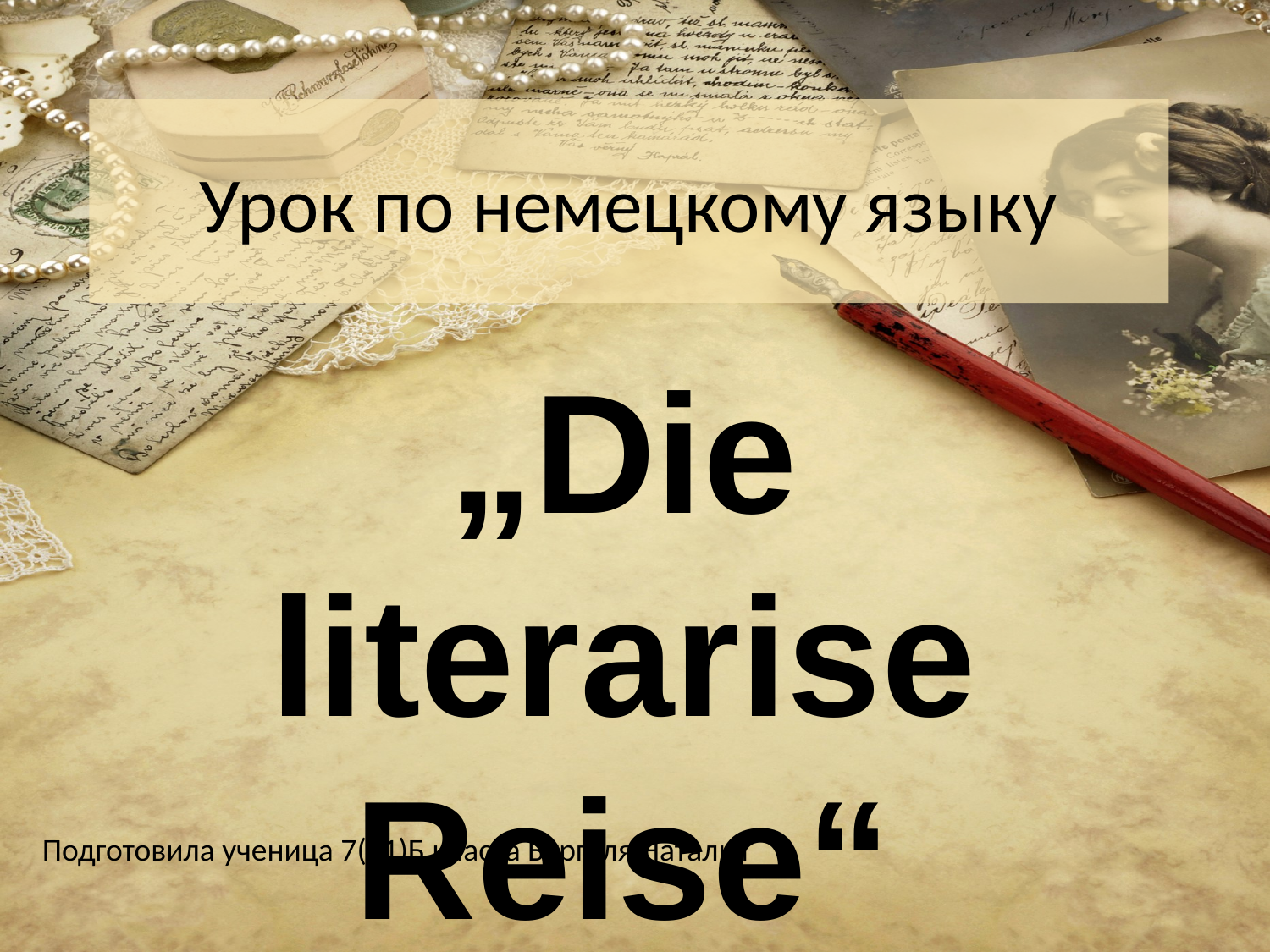

# Урок по немецкому языку
„Die literarise Reise“
Подготовила ученица 7(11)Б класса Бургеля Наталья